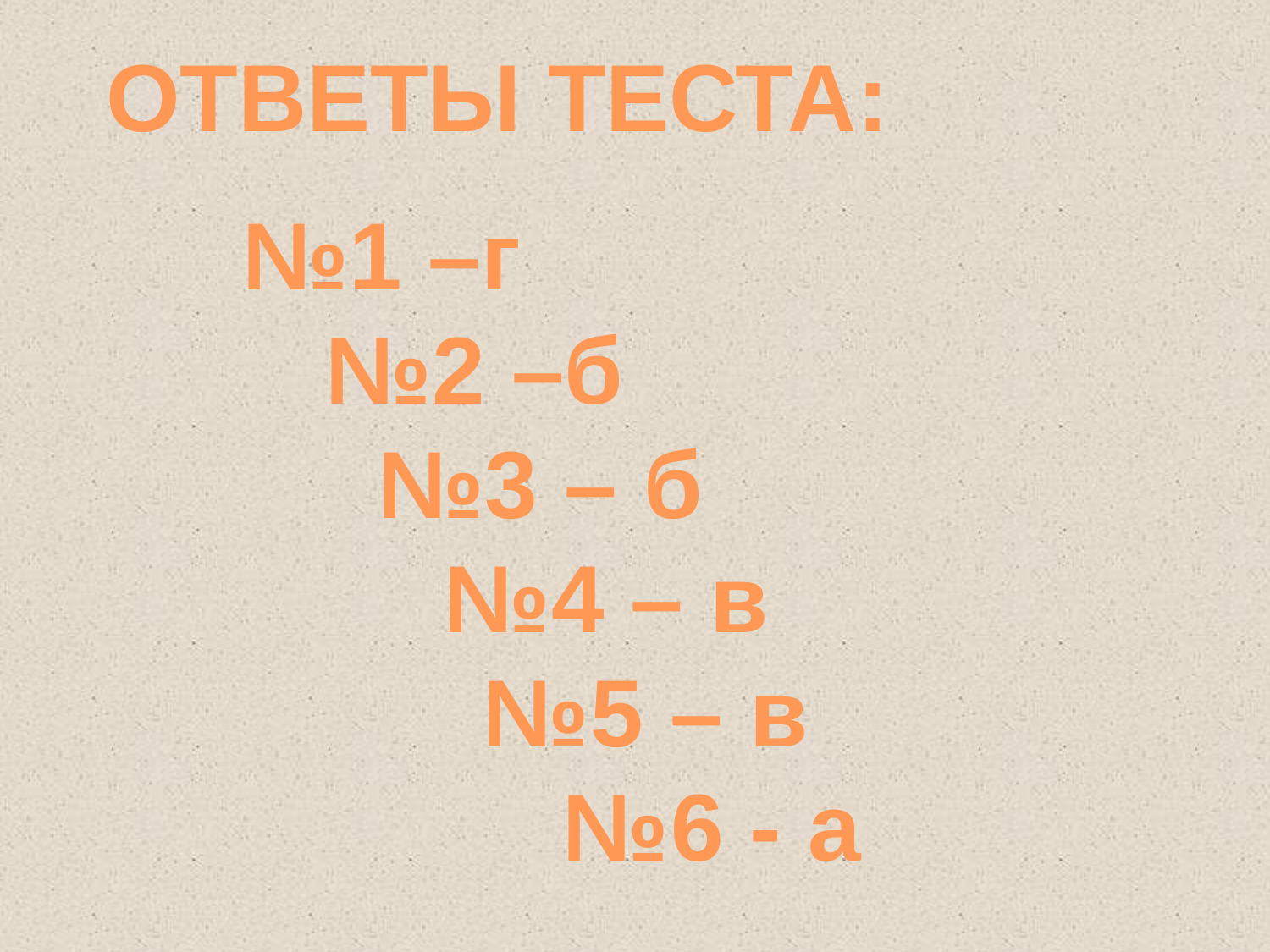

ОТВЕТЫ ТЕСТА:
№1 –г
       №2 –б
            №3 – б
                 №4 – в
                    №5 – в
                         №6 - а